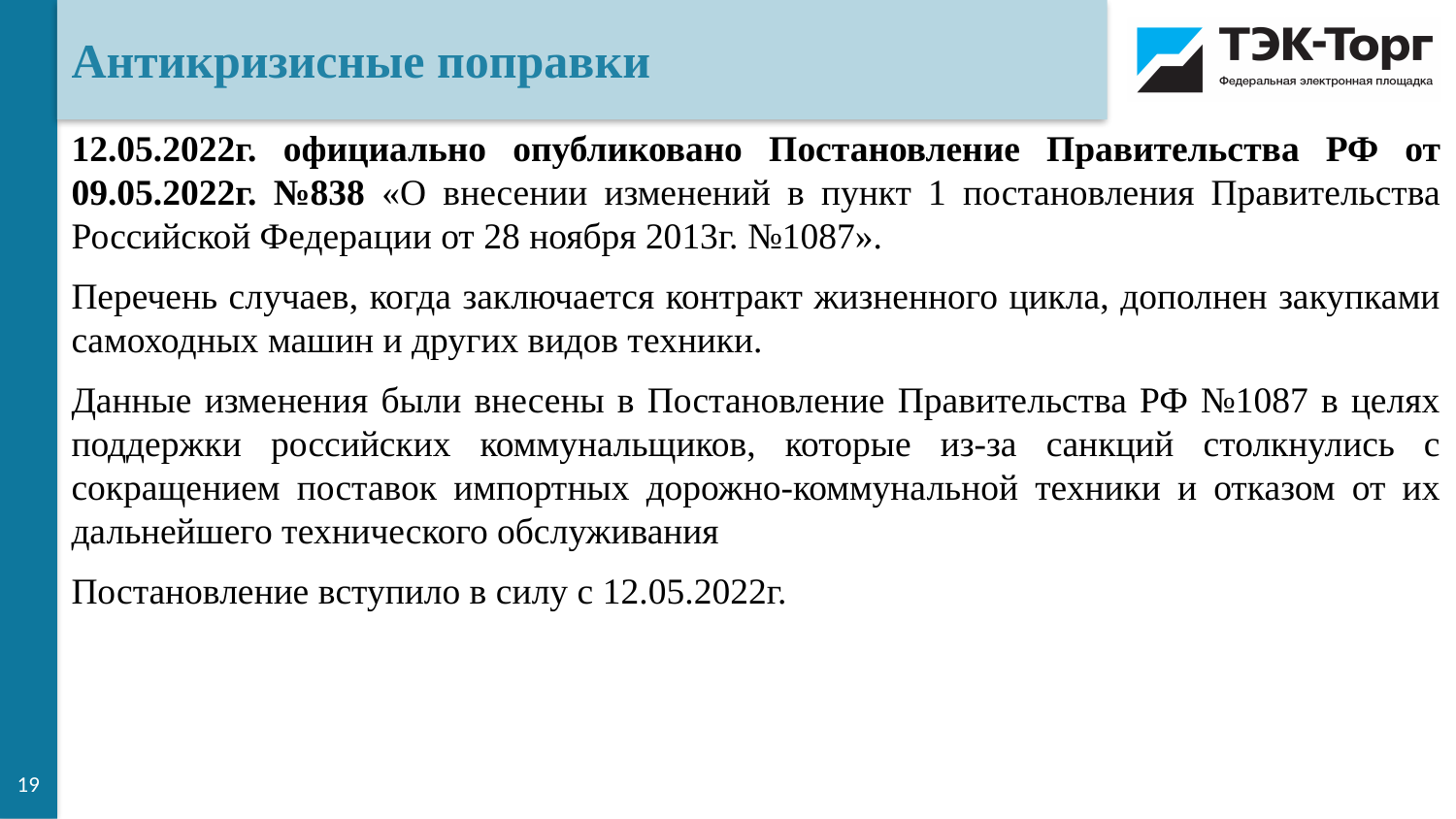

Антикризисные поправки
12.05.2022г. официально опубликовано Постановление Правительства РФ от 09.05.2022г. №838 «О внесении изменений в пункт 1 постановления Правительства Российской Федерации от 28 ноября 2013г. №1087».
Перечень случаев, когда заключается контракт жизненного цикла, дополнен закупками самоходных машин и других видов техники.
Данные изменения были внесены в Постановление Правительства РФ №1087 в целях поддержки российских коммунальщиков, которые из-за санкций столкнулись с сокращением поставок импортных дорожно-коммунальной техники и отказом от их дальнейшего технического обслуживания
Постановление вступило в силу с 12.05.2022г.
19